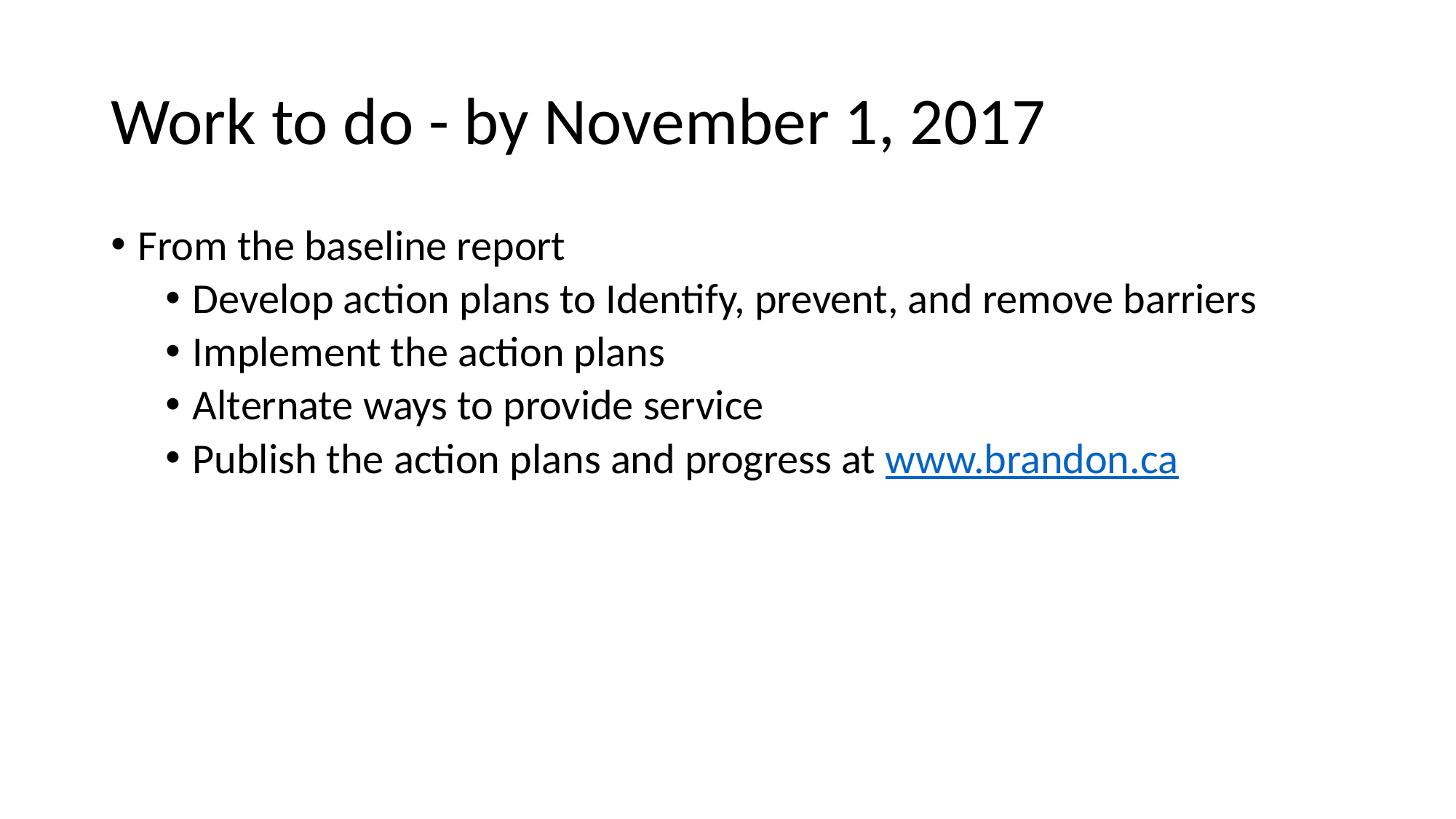

# Work to do - by November 1, 2017
From the baseline report
Develop action plans to Identify, prevent, and remove barriers
Implement the action plans
Alternate ways to provide service
Publish the action plans and progress at www.brandon.ca